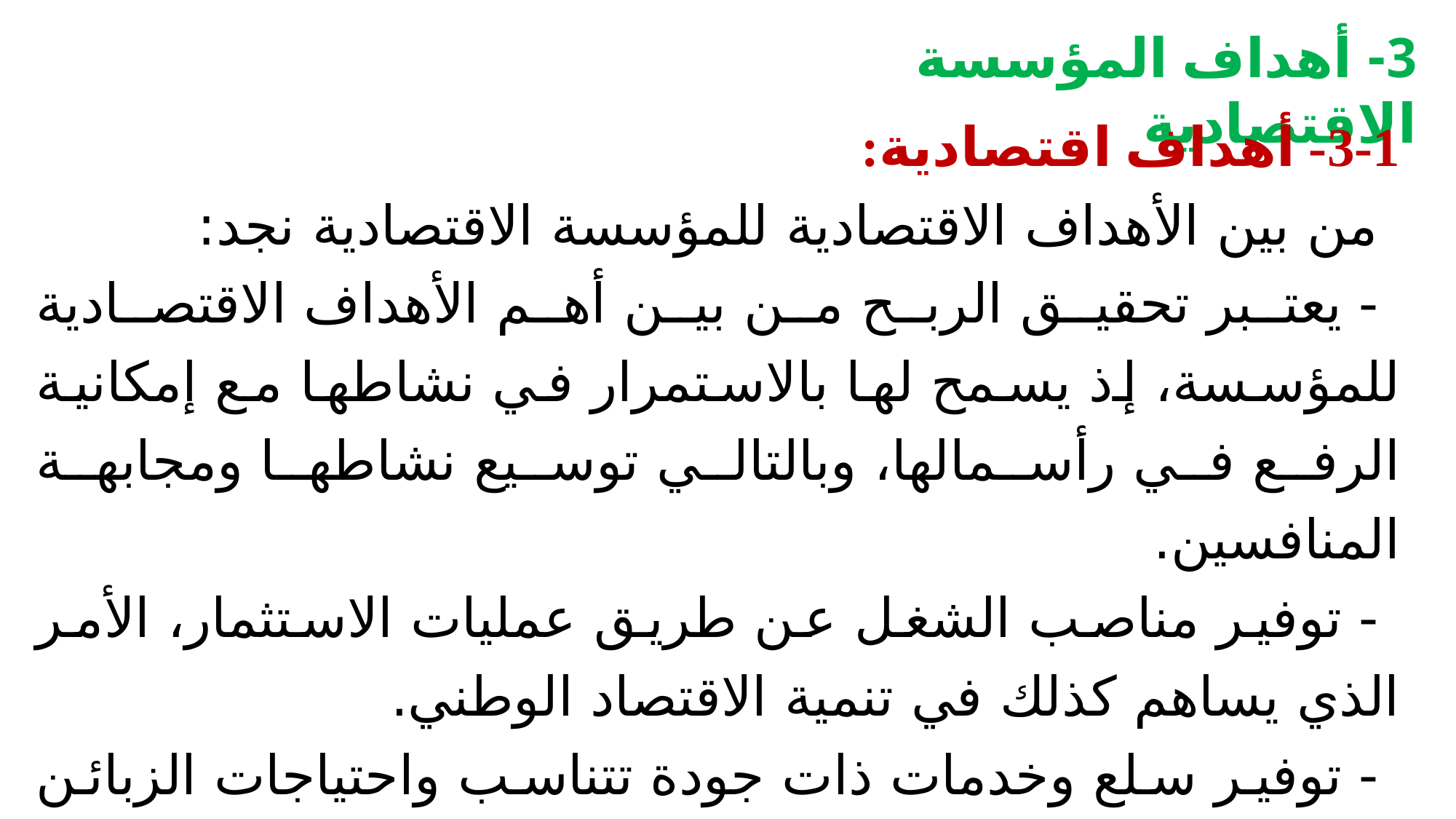

3- أهداف المؤسسة الاقتصادية
3-1- أهداف اقتصادية:
من بين الأهداف الاقتصادية للمؤسسة الاقتصادية نجد:
- يعتبر تحقيق الربح من بين أهم الأهداف الاقتصادية للمؤسسة، إذ يسمح لها بالاستمرار في نشاطها مع إمكانية الرفع في رأسمالها، وبالتالي توسيع نشاطها ومجابهة المنافسين.
- توفير مناصب الشغل عن طريق عمليات الاستثمار، الأمر الذي يساهم كذلك في تنمية الاقتصاد الوطني.
- توفير سلع وخدمات ذات جودة تتناسب واحتياجات الزبائن والمستهلكين.
- التحسين المستمر في جودة السلع والخدمات إضافة إلى زيادة الإنتاج من خلال دعم ممارسات البحث والتطوير، وكذا التطور التكنولوجي.